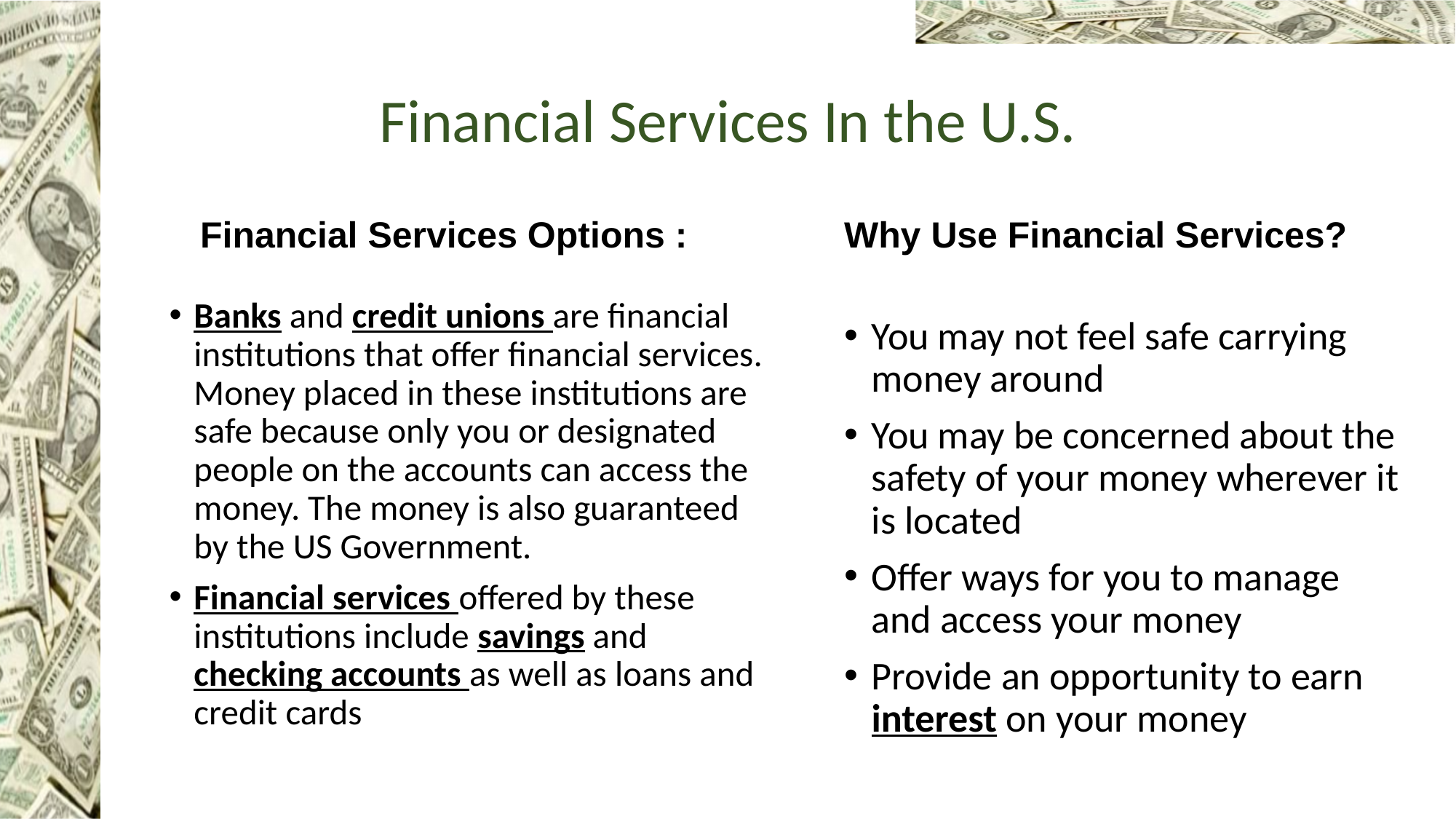

# Financial Services In the U.S.
Financial Services Options :
Why Use Financial Services?
Banks and credit unions are financial institutions that offer financial services. Money placed in these institutions are safe because only you or designated people on the accounts can access the money. The money is also guaranteed by the US Government.
Financial services offered by these institutions include savings and checking accounts as well as loans and credit cards

You may not feel safe carrying money around
You may be concerned about the safety of your money wherever it is located
Offer ways for you to manage and access your money
Provide an opportunity to earn interest on your money